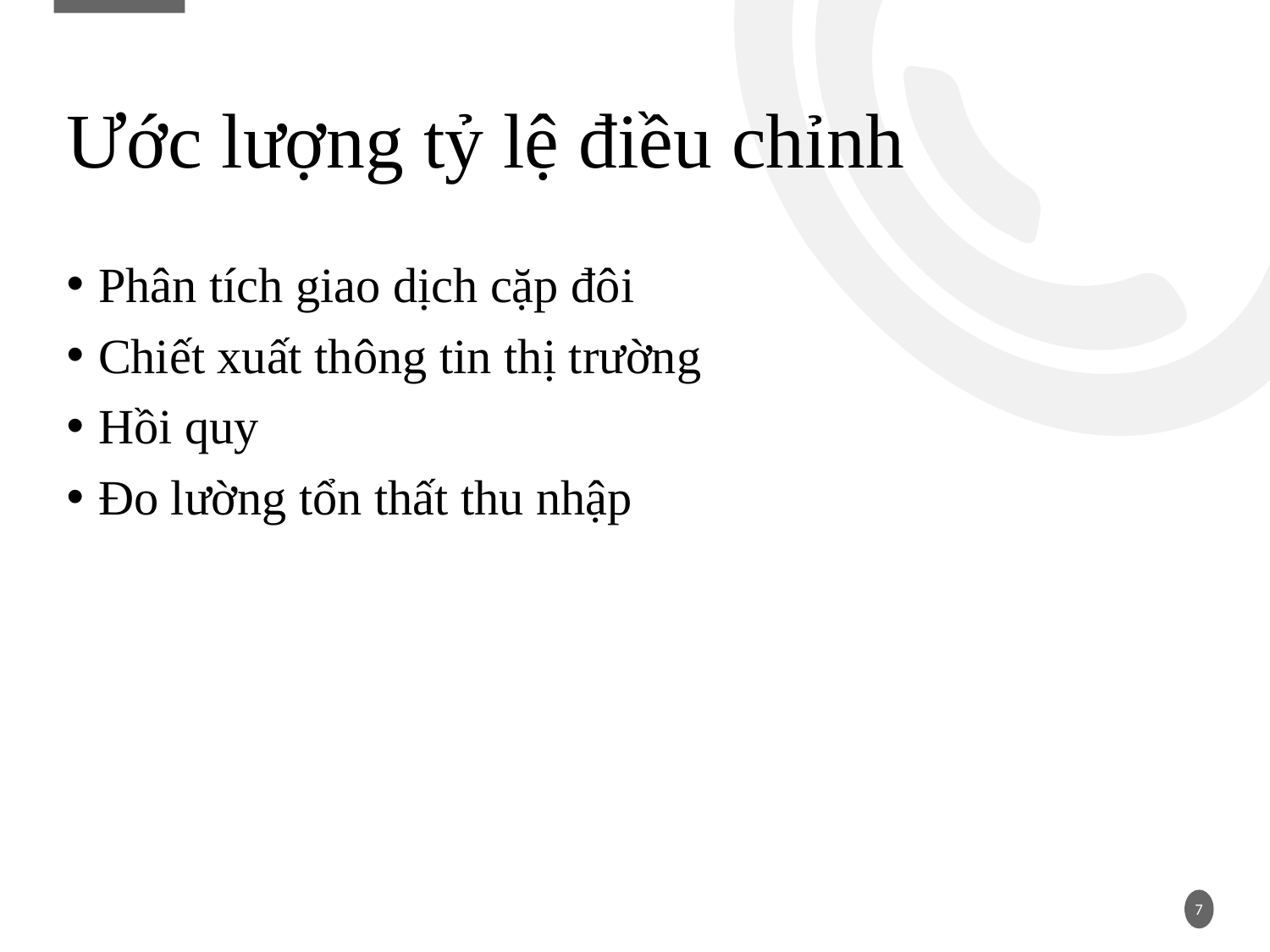

# Ước lượng tỷ lệ điều chỉnh
Phân tích giao dịch cặp đôi
Chiết xuất thông tin thị trường
Hồi quy
Đo lường tổn thất thu nhập
7